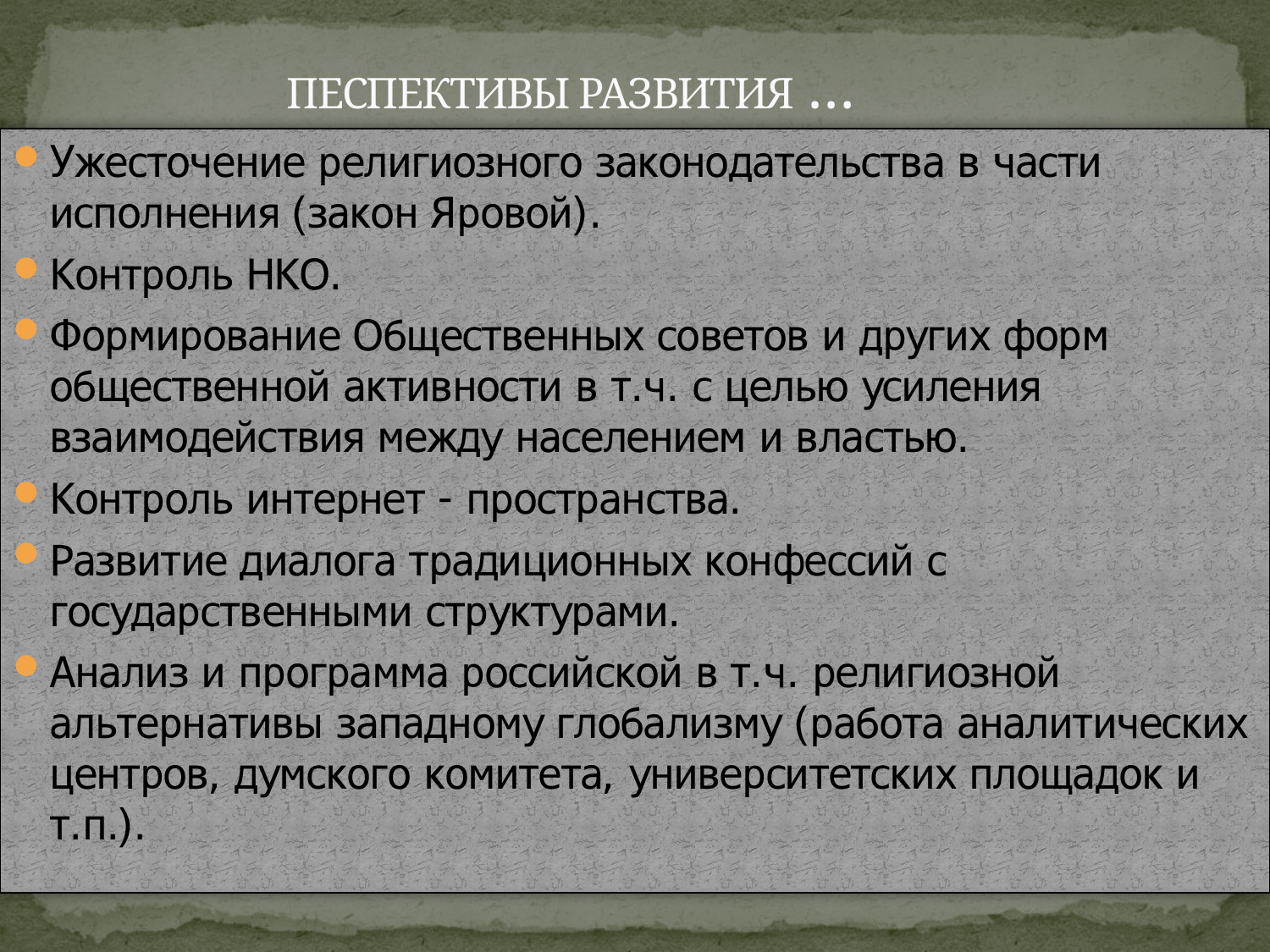

ПЕСПЕКТИВЫ РАЗВИТИЯ …
Ужесточение религиозного законодательства в части исполнения (закон Яровой).
Контроль НКО.
Формирование Общественных советов и других форм общественной активности в т.ч. с целью усиления взаимодействия между населением и властью.
Контроль интернет - пространства.
Развитие диалога традиционных конфессий с государственными структурами.
Анализ и программа российской в т.ч. религиозной альтернативы западному глобализму (работа аналитических центров, думского комитета, университетских площадок и т.п.).